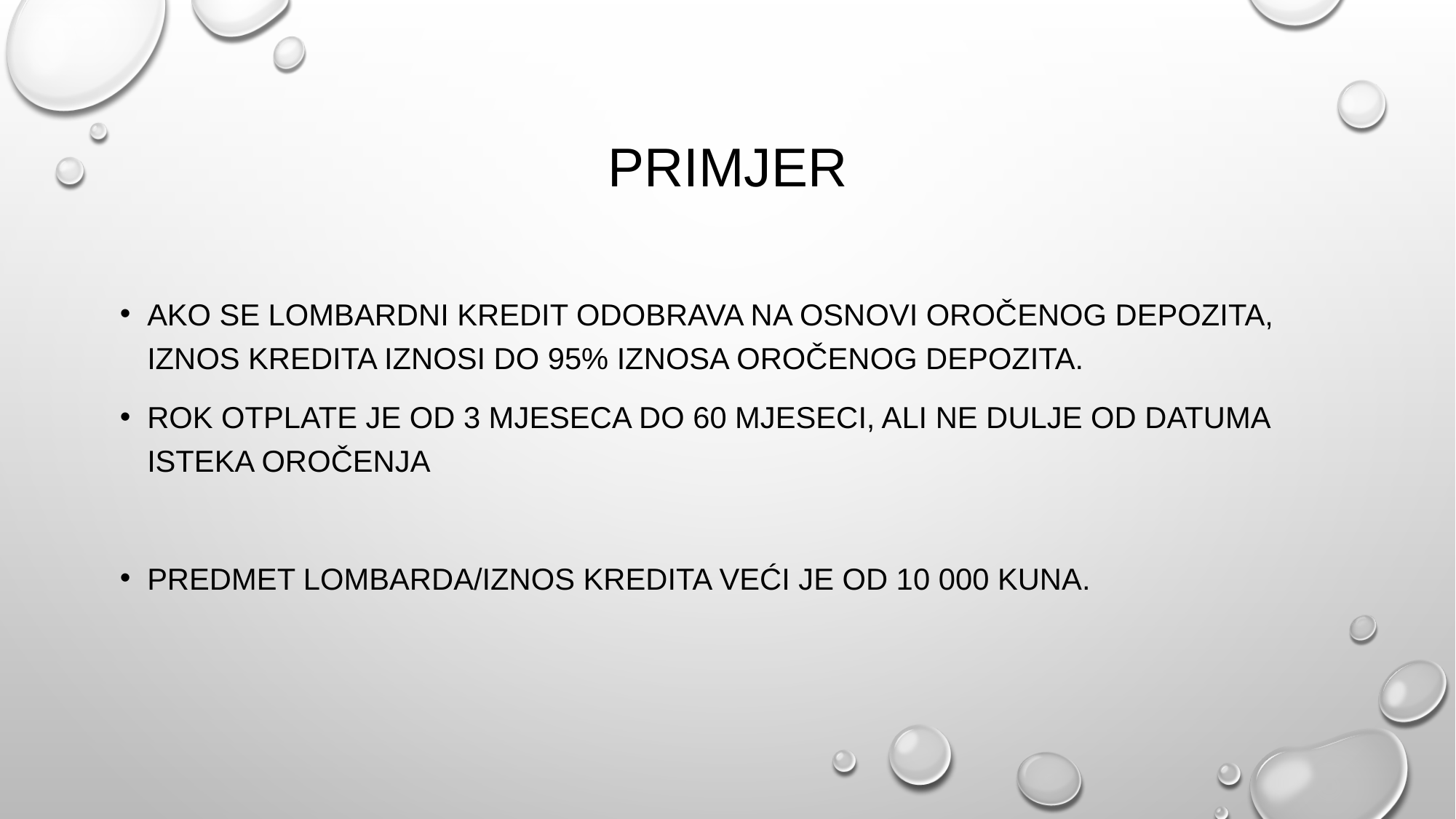

# PRIMJER
AKO SE LOMBARDNI KREDIT ODOBRAVA NA OSNOVI OROČENOG DEPOZITA, IZNOS KREDITA IZNOSI DO 95% IZNOSA OROČENOG DEPOZITA.
ROK OTPLATE JE OD 3 MJESECA DO 60 MJESECI, ALI NE DULJE OD DATUMA ISTEKA OROČENJA

PREDMET LOMBARDA/IZNOS KREDITA VEĆI JE OD 10 000 KUNA.